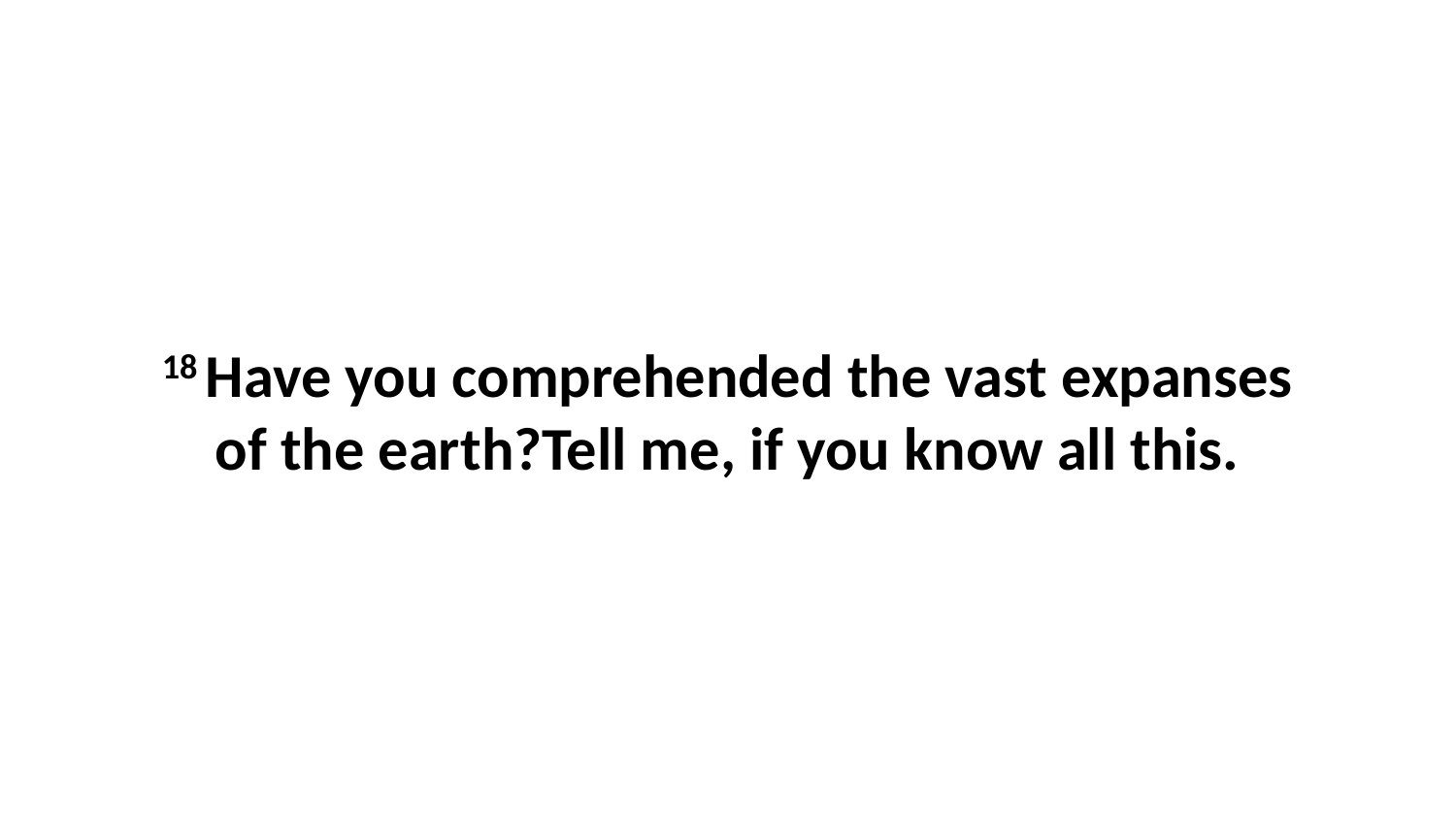

18 Have you comprehended the vast expanses of the earth?Tell me, if you know all this.